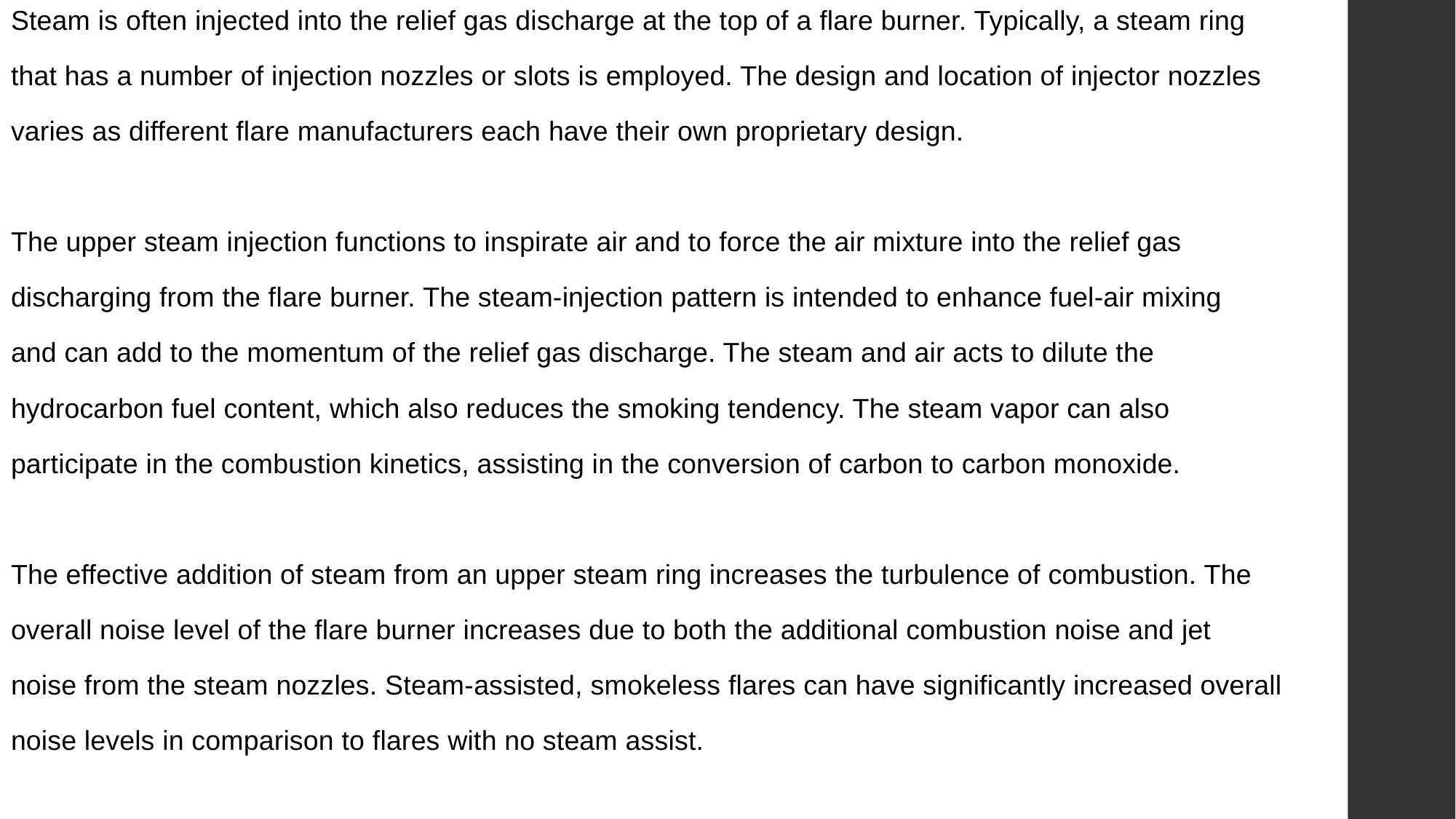

Steam is often injected into the relief gas discharge at the top of a flare burner. Typically, a steam ring
that has a number of injection nozzles or slots is employed. The design and location of injector nozzles
varies as different flare manufacturers each have their own proprietary design.

The upper steam injection functions to inspirate air and to force the air mixture into the relief gas
discharging from the flare burner. The steam-injection pattern is intended to enhance fuel-air mixing
and can add to the momentum of the relief gas discharge. The steam and air acts to dilute the
hydrocarbon fuel content, which also reduces the smoking tendency. The steam vapor can also
participate in the combustion kinetics, assisting in the conversion of carbon to carbon monoxide.

The effective addition of steam from an upper steam ring increases the turbulence of combustion. The
overall noise level of the flare burner increases due to both the additional combustion noise and jet
noise from the steam nozzles. Steam-assisted, smokeless flares can have significantly increased overall
noise levels in comparison to flares with no steam assist.